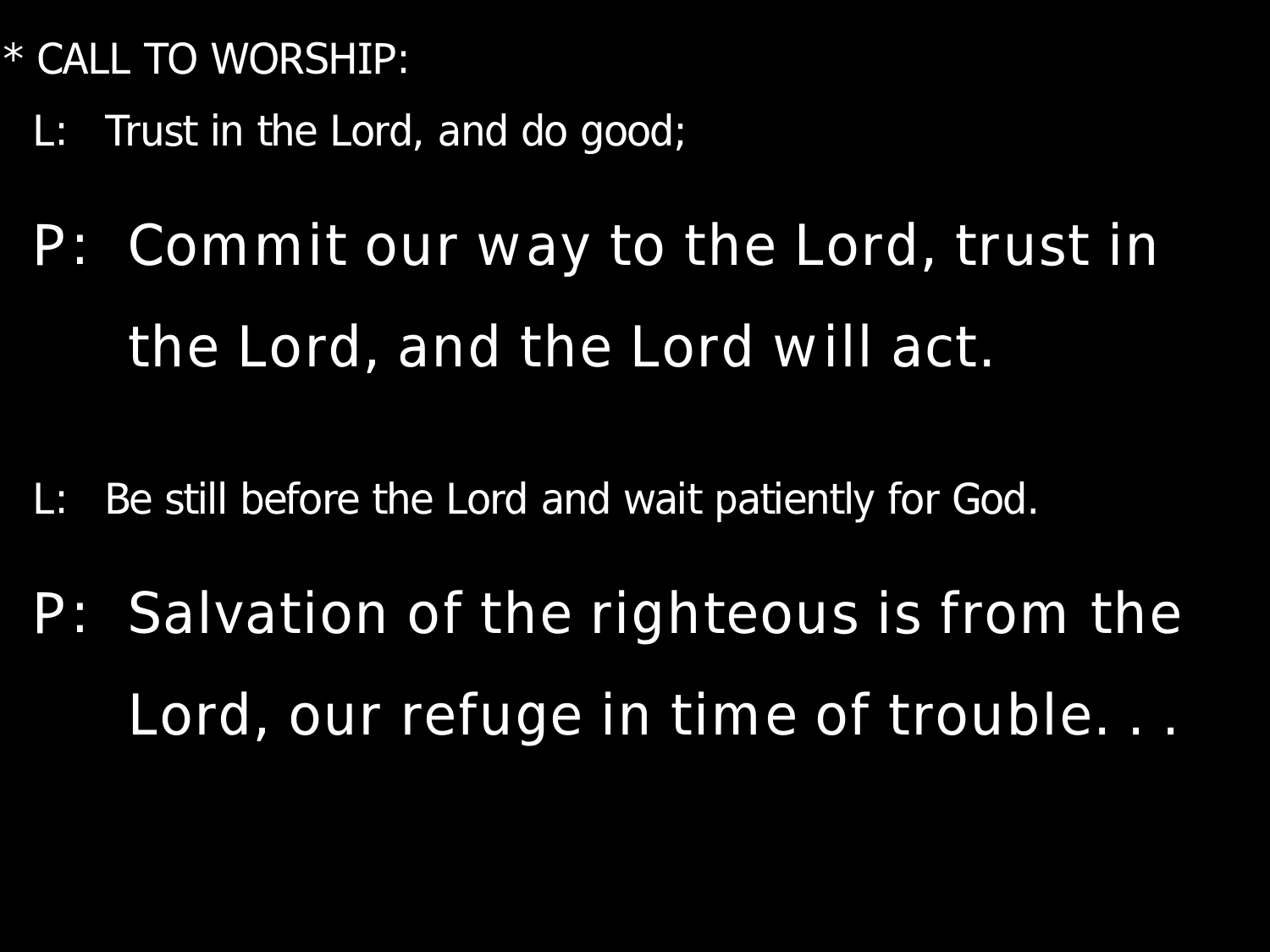

* CALL TO WORSHIP:

L:	Trust in the Lord, and do good;
P:	Commit our way to the Lord, trust in the Lord, and the Lord will act.

L:	Be still before the Lord and wait patiently for God.
P:	Salvation of the righteous is from the Lord, our refuge in time of trouble. . .